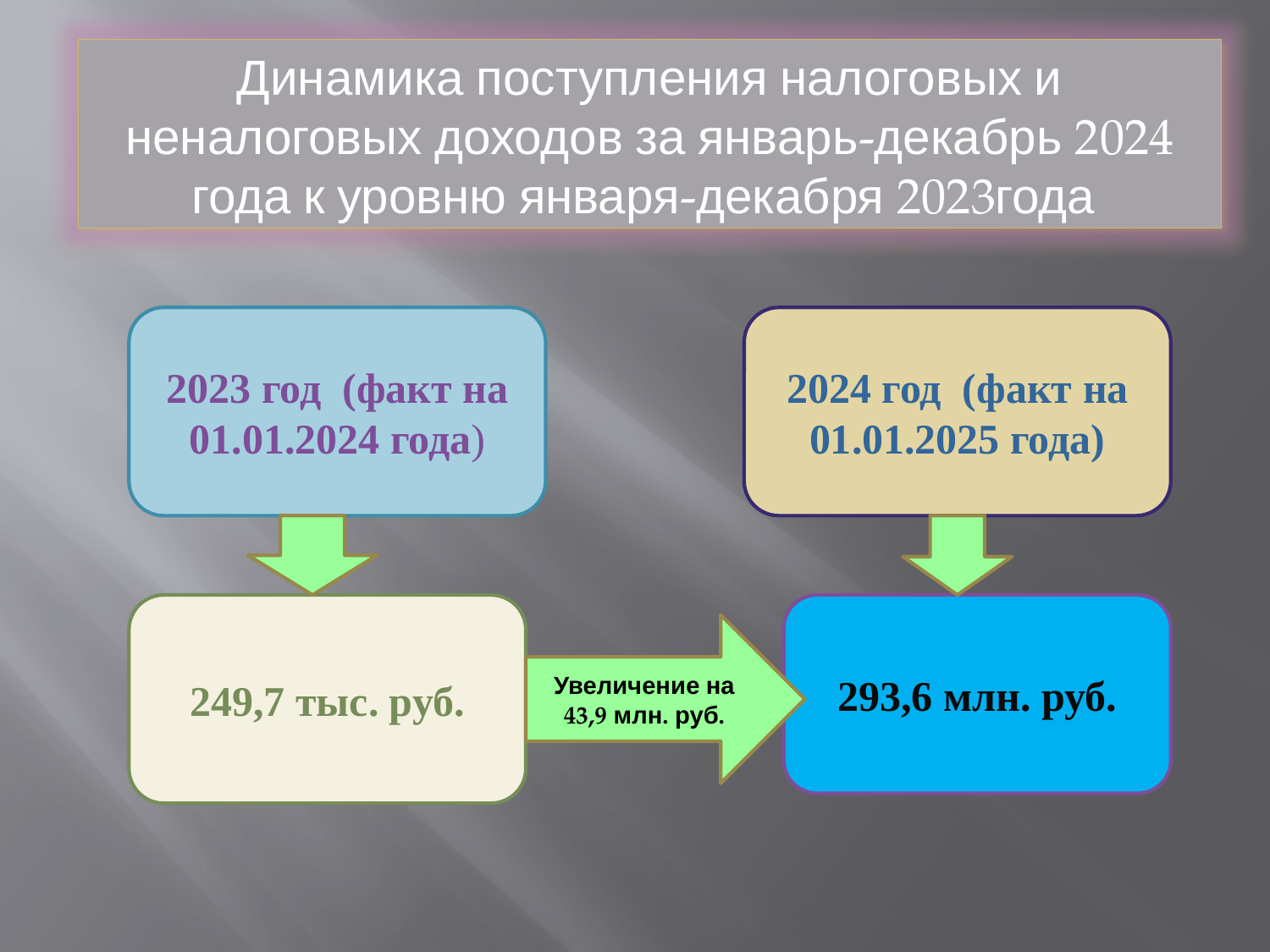

Динамика поступления налоговых и неналоговых доходов за январь-декабрь 2024 года к уровню января-декабря 2023года
2023 год  (факт на 01.01.2024 года)
2024 год  (факт на 01.01.2025 года)

249,7 тыс. руб.
293,6 млн. руб.
Увеличение на 43,9 млн. руб.